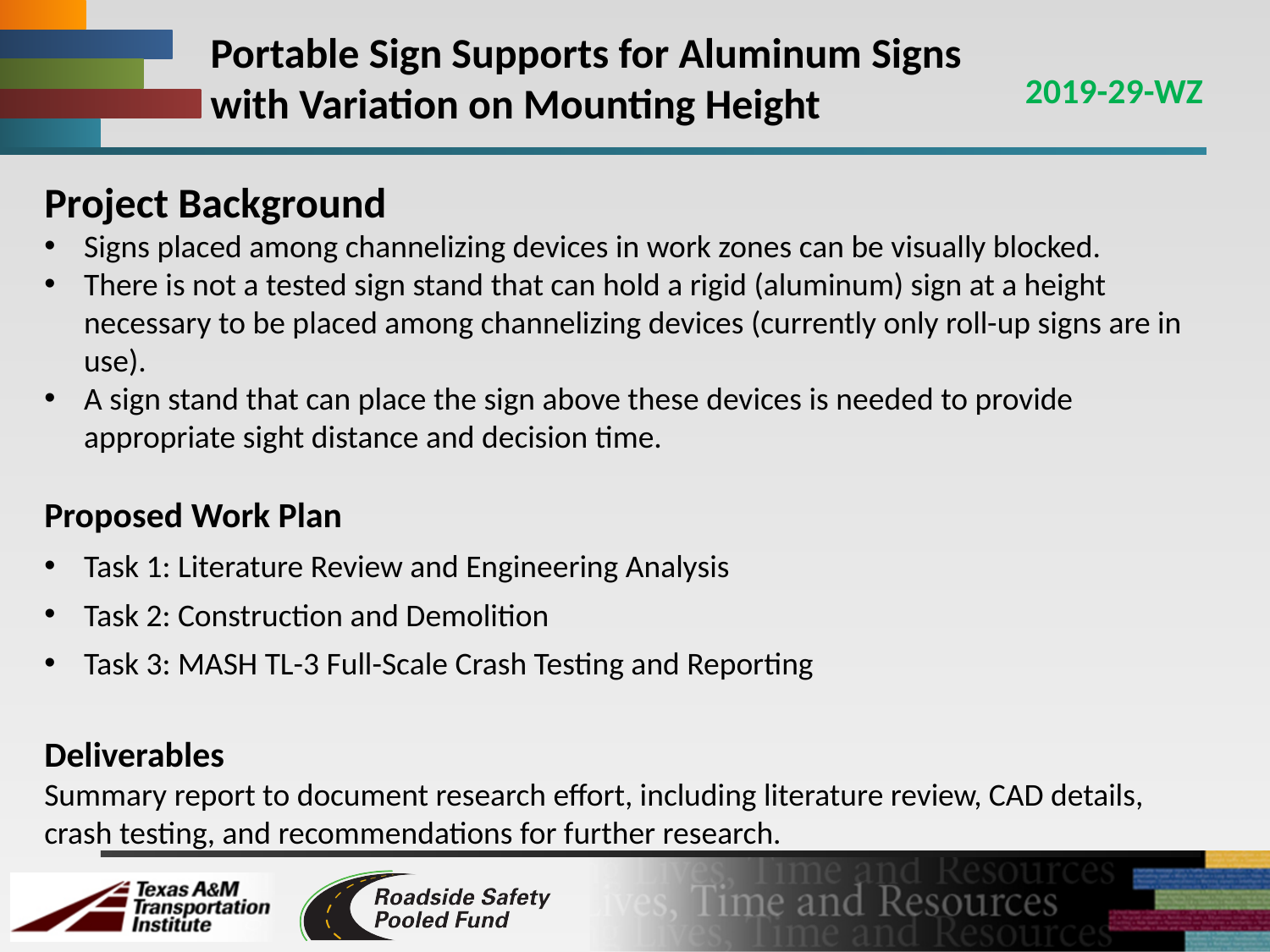

# Portable Sign Supports for Aluminum Signs with Variation on Mounting Height
2019-29-WZ
Project Background
Signs placed among channelizing devices in work zones can be visually blocked.
There is not a tested sign stand that can hold a rigid (aluminum) sign at a height necessary to be placed among channelizing devices (currently only roll-up signs are in use).
A sign stand that can place the sign above these devices is needed to provide appropriate sight distance and decision time.

Proposed Work Plan
Task 1: Literature Review and Engineering Analysis
Task 2: Construction and Demolition
Task 3: MASH TL-3 Full-Scale Crash Testing and Reporting

Deliverables
Summary report to document research effort, including literature review, CAD details, crash testing, and recommendations for further research.